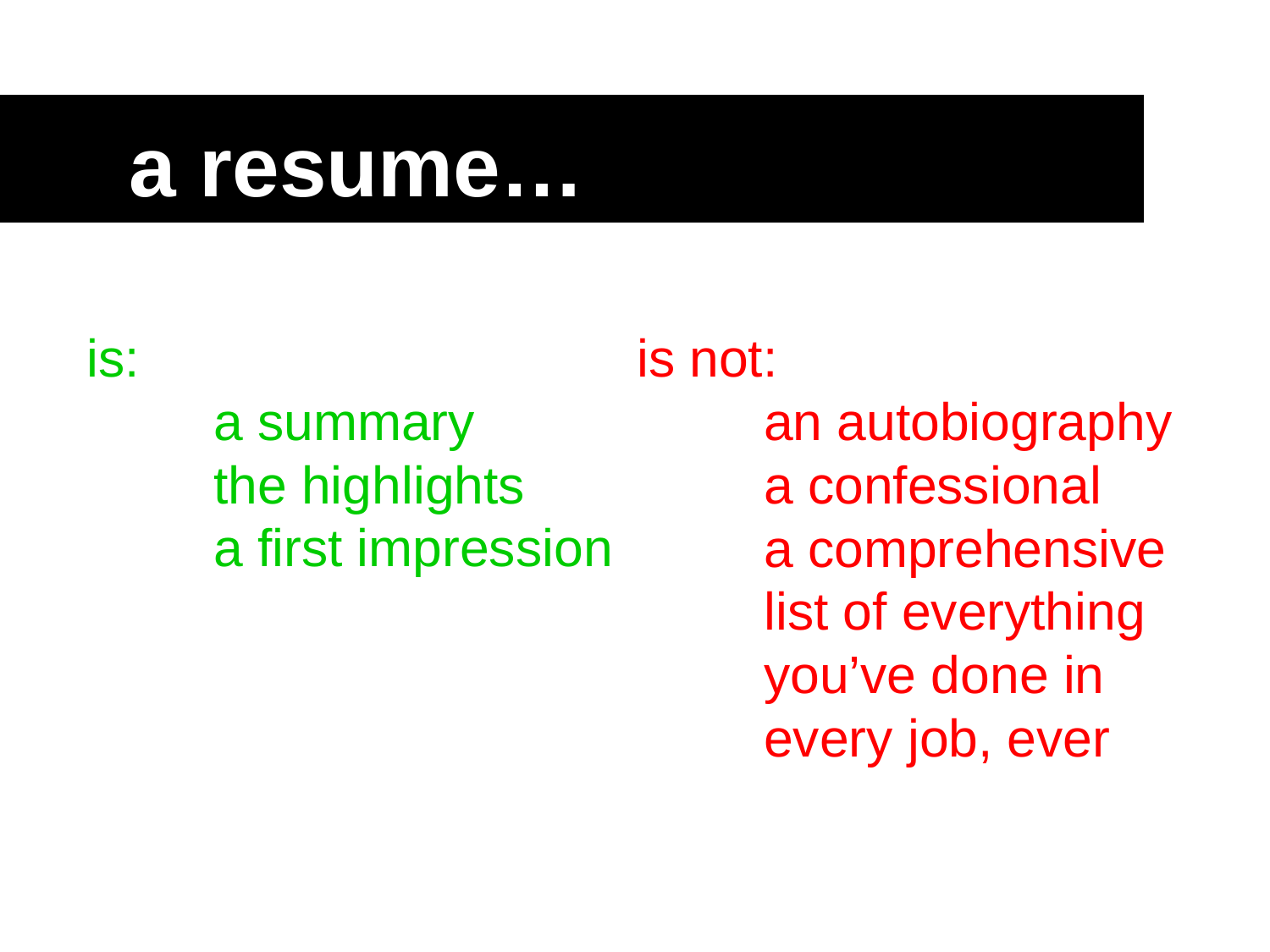

a resume…

is:
	a summary
	the highlights
	a first impression

is not:
	an autobiography
	a confessional
	a comprehensive 	list of everything 	you’ve done in 		every job, ever